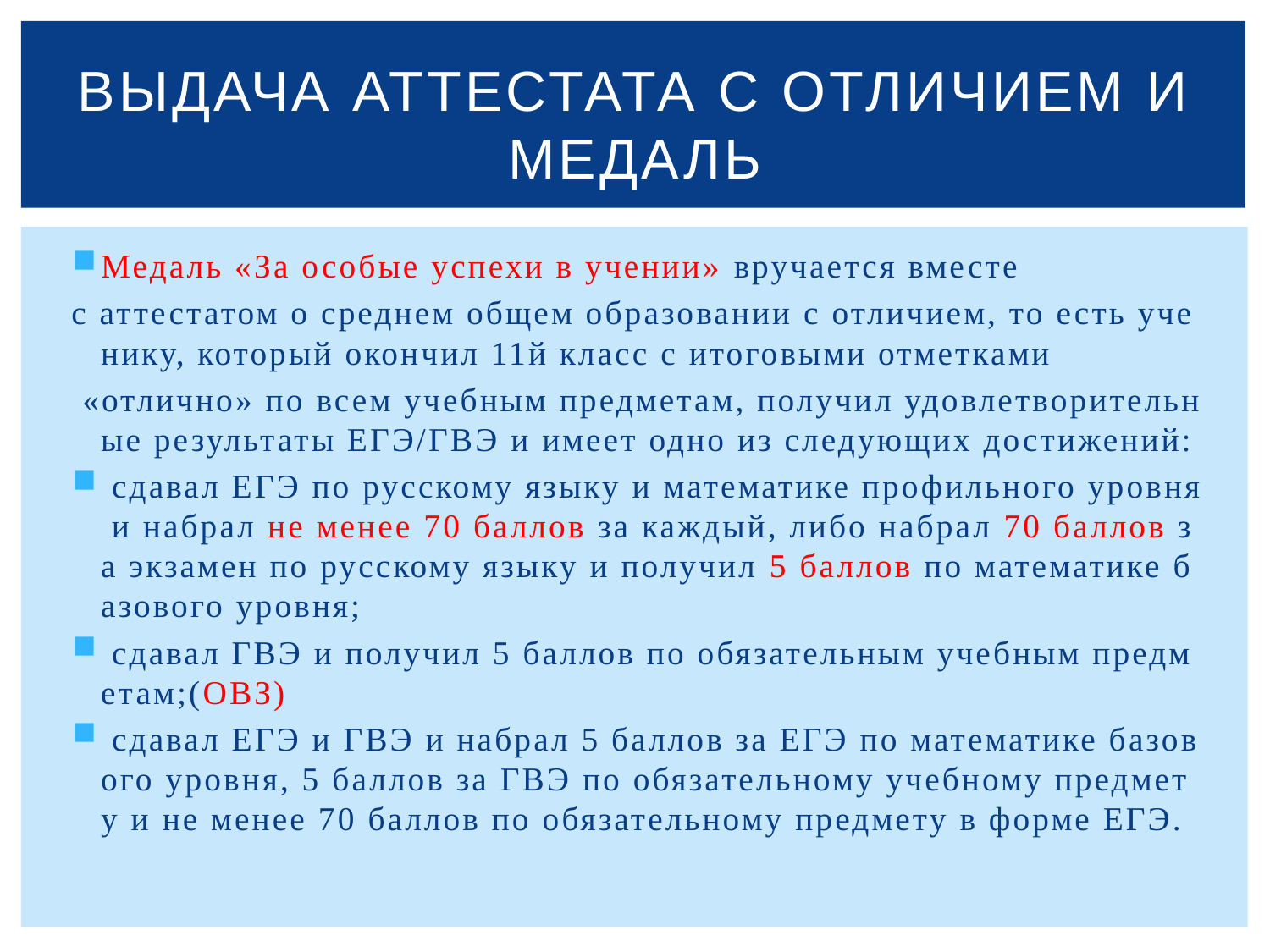

# Выдача аттестата с отличием и медаль
Медаль «За особые успехи в учении» вручается вместе
с аттестатом о среднем общем образовании с отличием, то есть ученику, который окончил 11й класс с итоговыми отметками
 «отлично» по всем учебным предметам, получил удовлетворительные результаты ЕГЭ/ГВЭ и имеет одно из следующих достижений:
 сдавал ЕГЭ по русскому языку и математике профильного уровня и набрал не менее 70 баллов за каждый, либо набрал 70 баллов за экзамен по русскому языку и получил 5 баллов по математике базового уровня;
 сдавал ГВЭ и получил 5 баллов по обязательным учебным предметам;(ОВЗ)
 сдавал ЕГЭ и ГВЭ и набрал 5 баллов за ЕГЭ по математике базового уровня, 5 баллов за ГВЭ по обязательному учебному предмету и не менее 70 баллов по обязательному предмету в форме ЕГЭ.